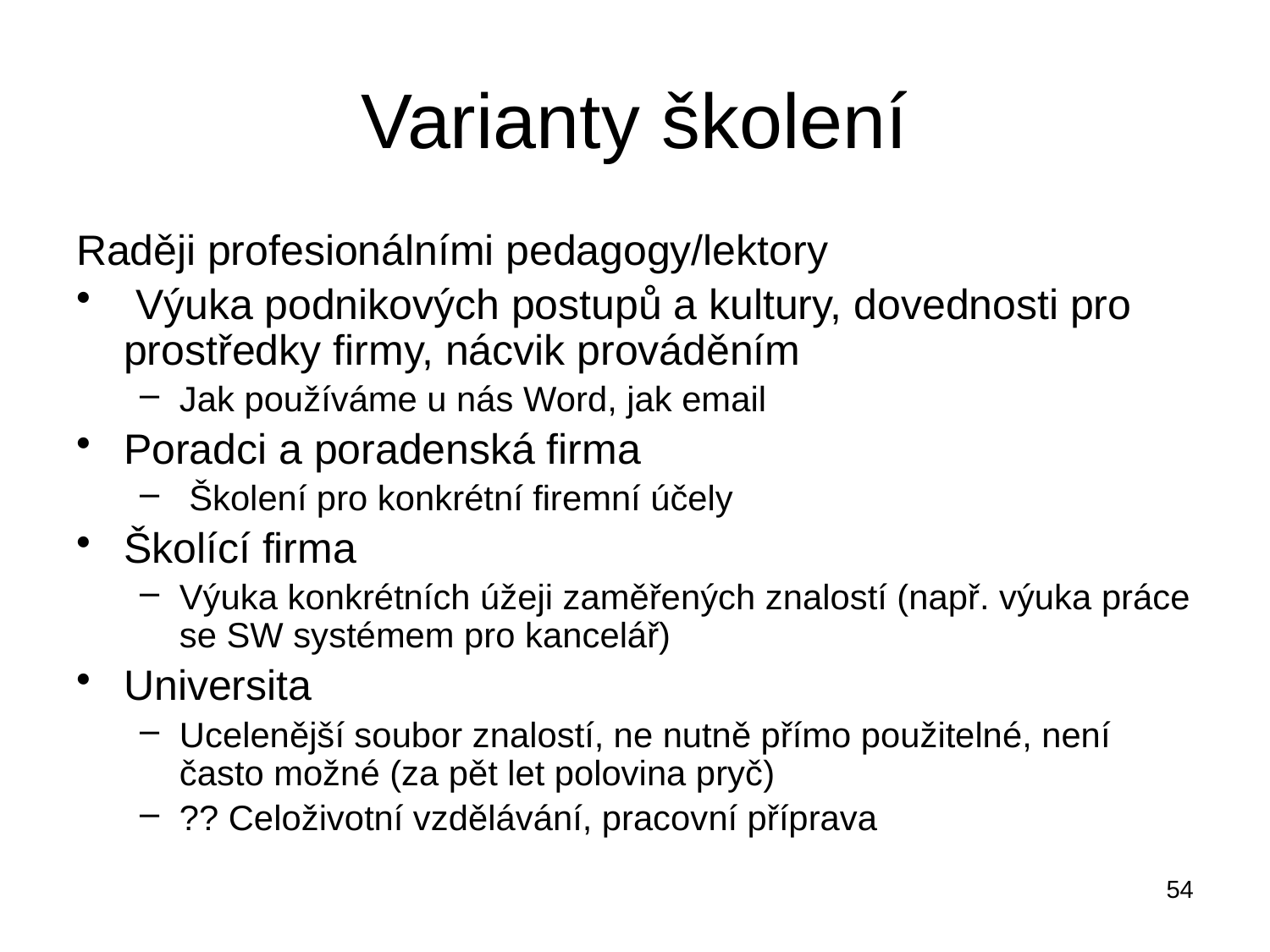

# Varianty školení
Raději profesionálními pedagogy/lektory
 Výuka podnikových postupů a kultury, dovednosti pro prostředky firmy, nácvik prováděním
Jak používáme u nás Word, jak email
Poradci a poradenská firma
 Školení pro konkrétní firemní účely
Školící firma
Výuka konkrétních úžeji zaměřených znalostí (např. výuka práce se SW systémem pro kancelář)
Universita
Ucelenější soubor znalostí, ne nutně přímo použitelné, není často možné (za pět let polovina pryč)
?? Celoživotní vzdělávání, pracovní příprava
54